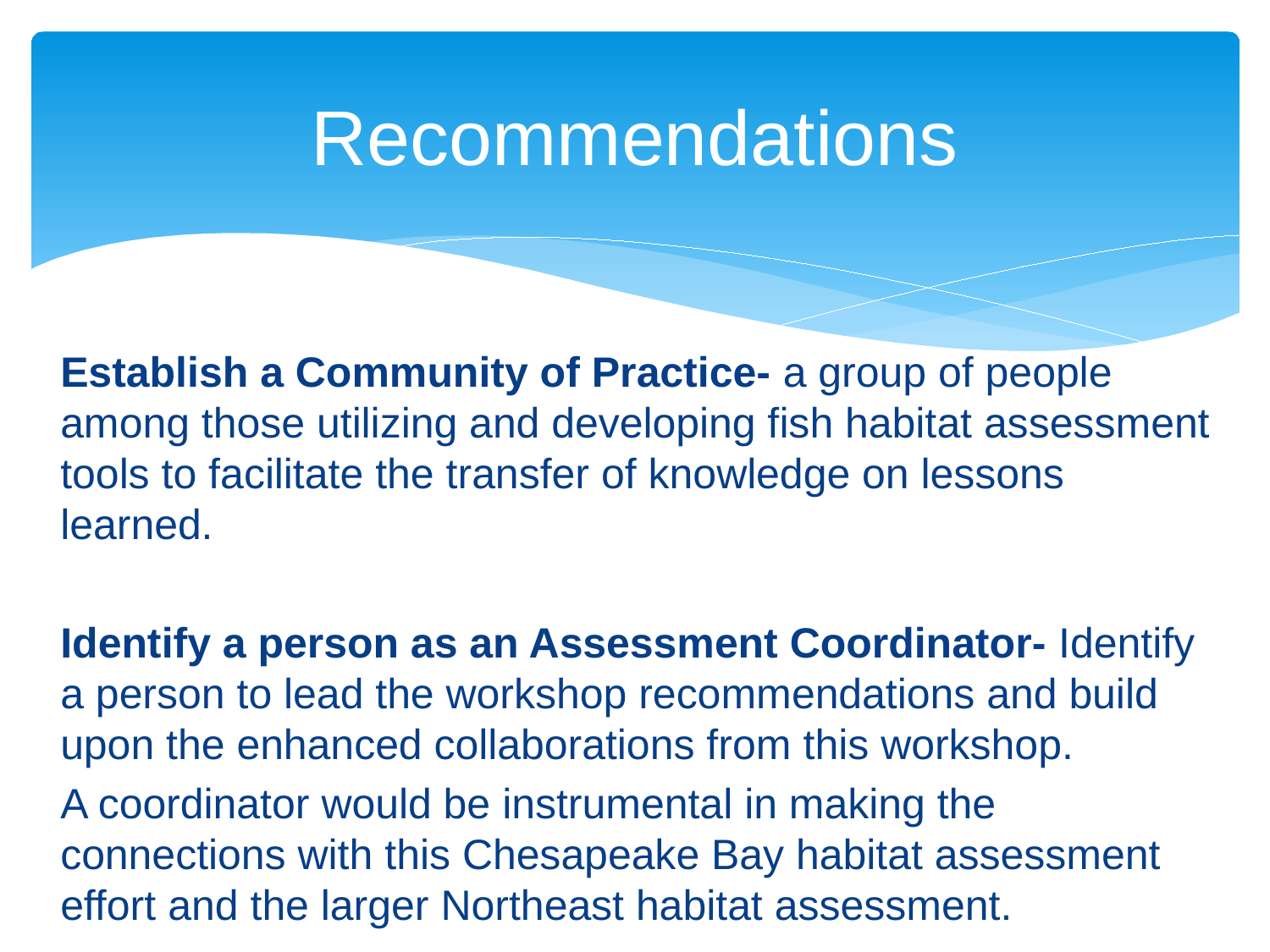

# Recommendations
Establish a Community of Practice- a group of people among those utilizing and developing fish habitat assessment tools to facilitate the transfer of knowledge on lessons learned.

Identify a person as an Assessment Coordinator- Identify a person to lead the workshop recommendations and build upon the enhanced collaborations from this workshop.
A coordinator would be instrumental in making the connections with this Chesapeake Bay habitat assessment effort and the larger Northeast habitat assessment.